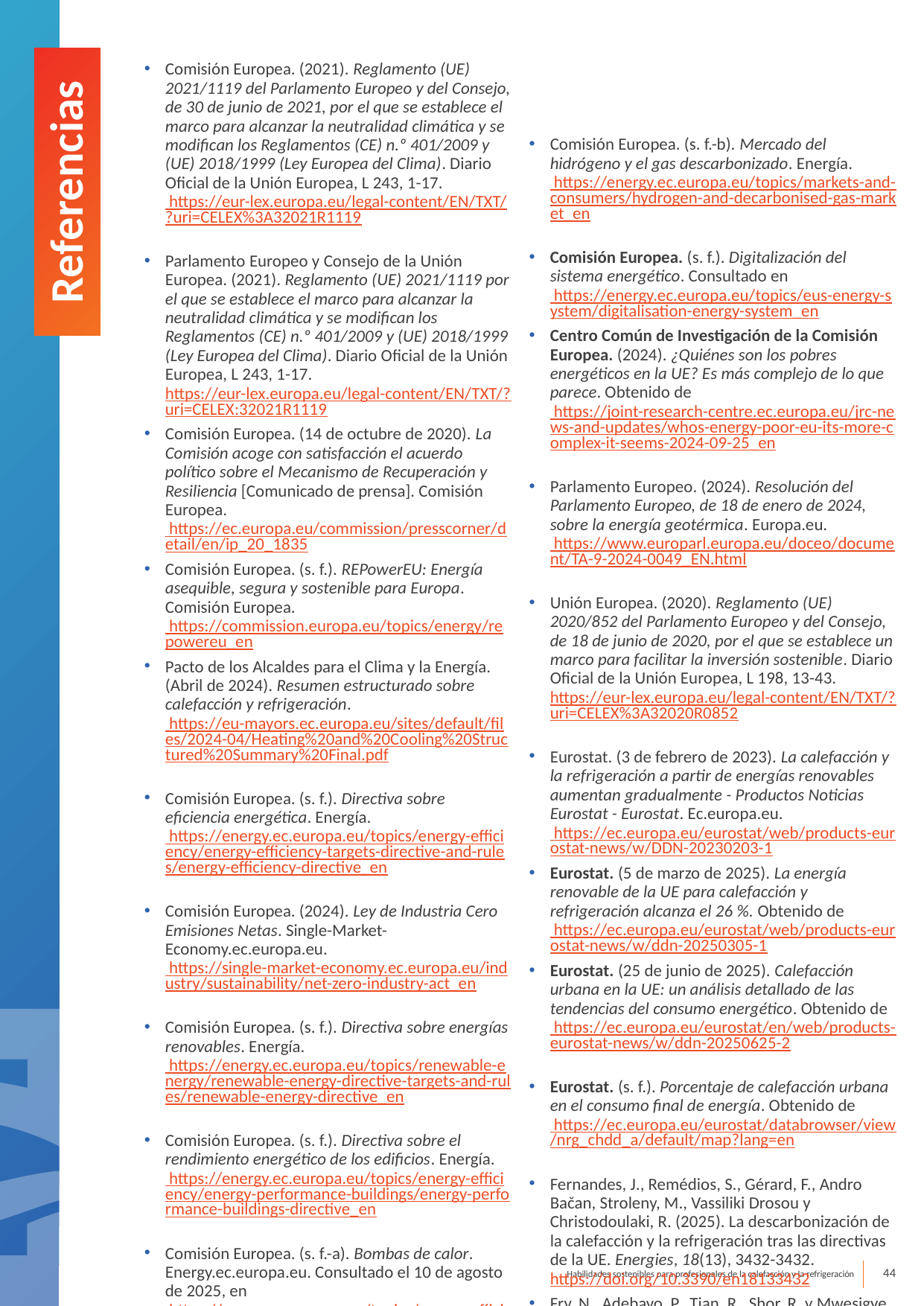

Comisión Europea. (2021). Reglamento (UE) 2021/1119 del Parlamento Europeo y del Consejo, de 30 de junio de 2021, por el que se establece el marco para alcanzar la neutralidad climática y se modifican los Reglamentos (CE) n.º 401/2009 y (UE) 2018/1999 (Ley Europea del Clima). Diario Oficial de la Unión Europea, L 243, 1-17. https://eur-lex.europa.eu/legal-content/EN/TXT/?uri=CELEX%3A32021R1119
Parlamento Europeo y Consejo de la Unión Europea. (2021). Reglamento (UE) 2021/1119 por el que se establece el marco para alcanzar la neutralidad climática y se modifican los Reglamentos (CE) n.º 401/2009 y (UE) 2018/1999 (Ley Europea del Clima). Diario Oficial de la Unión Europea, L 243, 1-17. https://eur-lex.europa.eu/legal-content/EN/TXT/?uri=CELEX:32021R1119
Comisión Europea. (14 de octubre de 2020). La Comisión acoge con satisfacción el acuerdo político sobre el Mecanismo de Recuperación y Resiliencia [Comunicado de prensa]. Comisión Europea. https://ec.europa.eu/commission/presscorner/detail/en/ip_20_1835
Comisión Europea. (s. f.). REPowerEU: Energía asequible, segura y sostenible para Europa. Comisión Europea. https://commission.europa.eu/topics/energy/repowereu_en
Pacto de los Alcaldes para el Clima y la Energía. (Abril de 2024). Resumen estructurado sobre calefacción y refrigeración. https://eu-mayors.ec.europa.eu/sites/default/files/2024-04/Heating%20and%20Cooling%20Structured%20Summary%20Final.pdf
Comisión Europea. (s. f.). Directiva sobre eficiencia energética. Energía. https://energy.ec.europa.eu/topics/energy-efficiency/energy-efficiency-targets-directive-and-rules/energy-efficiency-directive_en
Comisión Europea. (2024). Ley de Industria Cero Emisiones Netas. Single-Market-Economy.ec.europa.eu. https://single-market-economy.ec.europa.eu/industry/sustainability/net-zero-industry-act_en
Comisión Europea. (s. f.). Directiva sobre energías renovables. Energía. https://energy.ec.europa.eu/topics/renewable-energy/renewable-energy-directive-targets-and-rules/renewable-energy-directive_en
Comisión Europea. (s. f.). Directiva sobre el rendimiento energético de los edificios. Energía. https://energy.ec.europa.eu/topics/energy-efficiency/energy-performance-buildings/energy-performance-buildings-directive_en
Comisión Europea. (s. f.-a). Bombas de calor. Energy.ec.europa.eu. Consultado el 10 de agosto de 2025, en https://energy.ec.europa.eu/topics/energy-efficiency/heat-pumps_en

Comisión Europea. (s. f.-b). Mercado del hidrógeno y el gas descarbonizado. Energía. https://energy.ec.europa.eu/topics/markets-and-consumers/hydrogen-and-decarbonised-gas-market_en
Comisión Europea. (s. f.). Digitalización del sistema energético. Consultado en https://energy.ec.europa.eu/topics/eus-energy-system/digitalisation-energy-system_en
Centro Común de Investigación de la Comisión Europea. (2024). ¿Quiénes son los pobres energéticos en la UE? Es más complejo de lo que parece. Obtenido de https://joint-research-centre.ec.europa.eu/jrc-news-and-updates/whos-energy-poor-eu-its-more-complex-it-seems-2024-09-25_en
Parlamento Europeo. (2024). Resolución del Parlamento Europeo, de 18 de enero de 2024, sobre la energía geotérmica. Europa.eu. https://www.europarl.europa.eu/doceo/document/TA-9-2024-0049_EN.html
Unión Europea. (2020). Reglamento (UE) 2020/852 del Parlamento Europeo y del Consejo, de 18 de junio de 2020, por el que se establece un marco para facilitar la inversión sostenible. Diario Oficial de la Unión Europea, L 198, 13-43. https://eur-lex.europa.eu/legal-content/EN/TXT/?uri=CELEX%3A32020R0852
Eurostat. (3 de febrero de 2023). La calefacción y la refrigeración a partir de energías renovables aumentan gradualmente - Productos Noticias Eurostat - Eurostat. Ec.europa.eu. https://ec.europa.eu/eurostat/web/products-eurostat-news/w/DDN-20230203-1
Eurostat. (5 de marzo de 2025). La energía renovable de la UE para calefacción y refrigeración alcanza el 26 %. Obtenido de https://ec.europa.eu/eurostat/web/products-eurostat-news/w/ddn-20250305-1
Eurostat. (25 de junio de 2025). Calefacción urbana en la UE: un análisis detallado de las tendencias del consumo energético. Obtenido de https://ec.europa.eu/eurostat/en/web/products-eurostat-news/w/ddn-20250625-2
Eurostat. (s. f.). Porcentaje de calefacción urbana en el consumo final de energía. Obtenido de https://ec.europa.eu/eurostat/databrowser/view/nrg_chdd_a/default/map?lang=en
Fernandes, J., Remédios, S., Gérard, F., Andro Bačan, Stroleny, M., Vassiliki Drosou y Christodoulaki, R. (2025). La descarbonización de la calefacción y la refrigeración tras las directivas de la UE. Energies, 18(13), 3432-3432. https://doi.org/10.3390/en18133432
Fry, N., Adebayo, P., Tian, R., Shor, R. y Mwesigye, A. (2024). Una revisión de la tecnología energética distrital con integración de almacenamiento térmico subterráneo. Geothermal Energy, 12(1). https://doi.org/10.1186/s40517-024-00308-3

Referencias